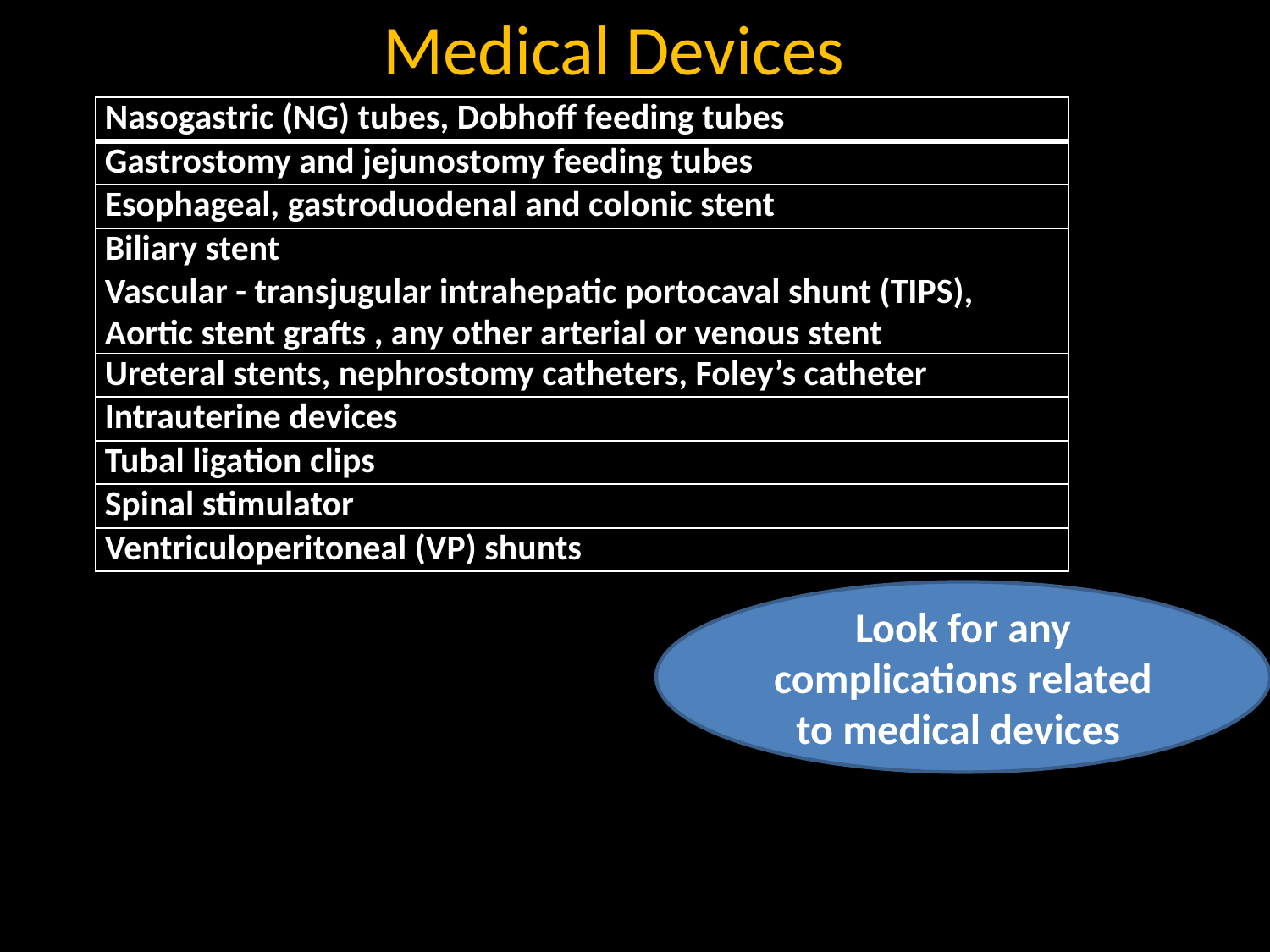

# Medical Devices
| Nasogastric (NG) tubes, Dobhoff feeding tubes |
| --- |
| Gastrostomy and jejunostomy feeding tubes |
| Esophageal, gastroduodenal and colonic stent |
| Biliary stent |
| Vascular - transjugular intrahepatic portocaval shunt (TIPS), Aortic stent grafts , any other arterial or venous stent |
| Ureteral stents, nephrostomy catheters, Foley’s catheter |
| Intrauterine devices |
| Tubal ligation clips |
| Spinal stimulator |
| Ventriculoperitoneal (VP) shunts |
Look for any complications related to medical devices